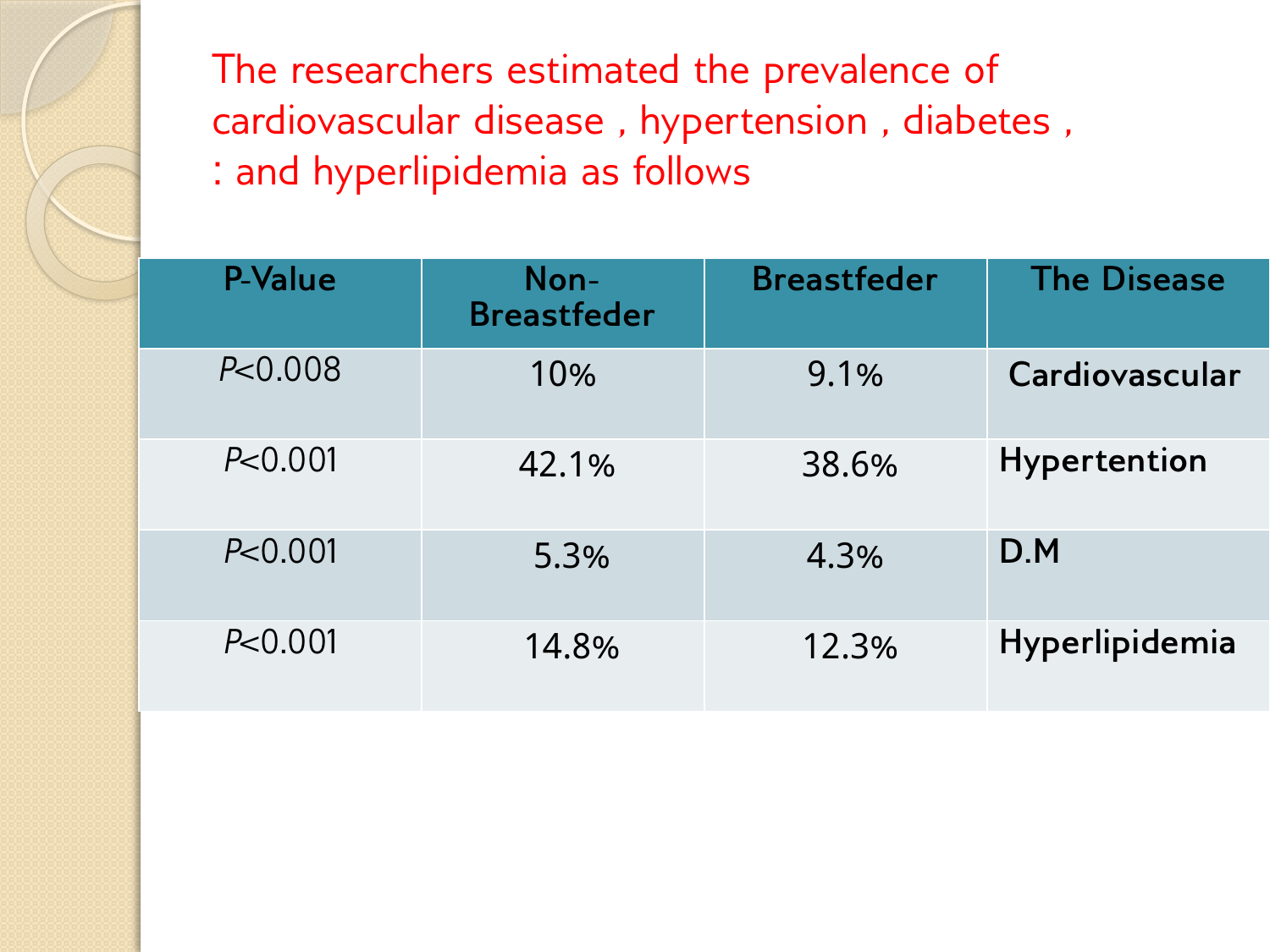

# The researchers estimated the prevalence of cardiovascular disease , hypertension , diabetes , and hyperlipidemia as follows :
| P-Value | Non-Breastfeder | Breastfeder | The Disease |
| --- | --- | --- | --- |
| P<0.008 | 10% | 9.1% | Cardiovascular |
| P<0.001 | 42.1% | 38.6% | Hypertention |
| P<0.001 | 5.3% | 4.3% | D.M |
| P<0.001 | 14.8% | 12.3% | Hyperlipidemia |